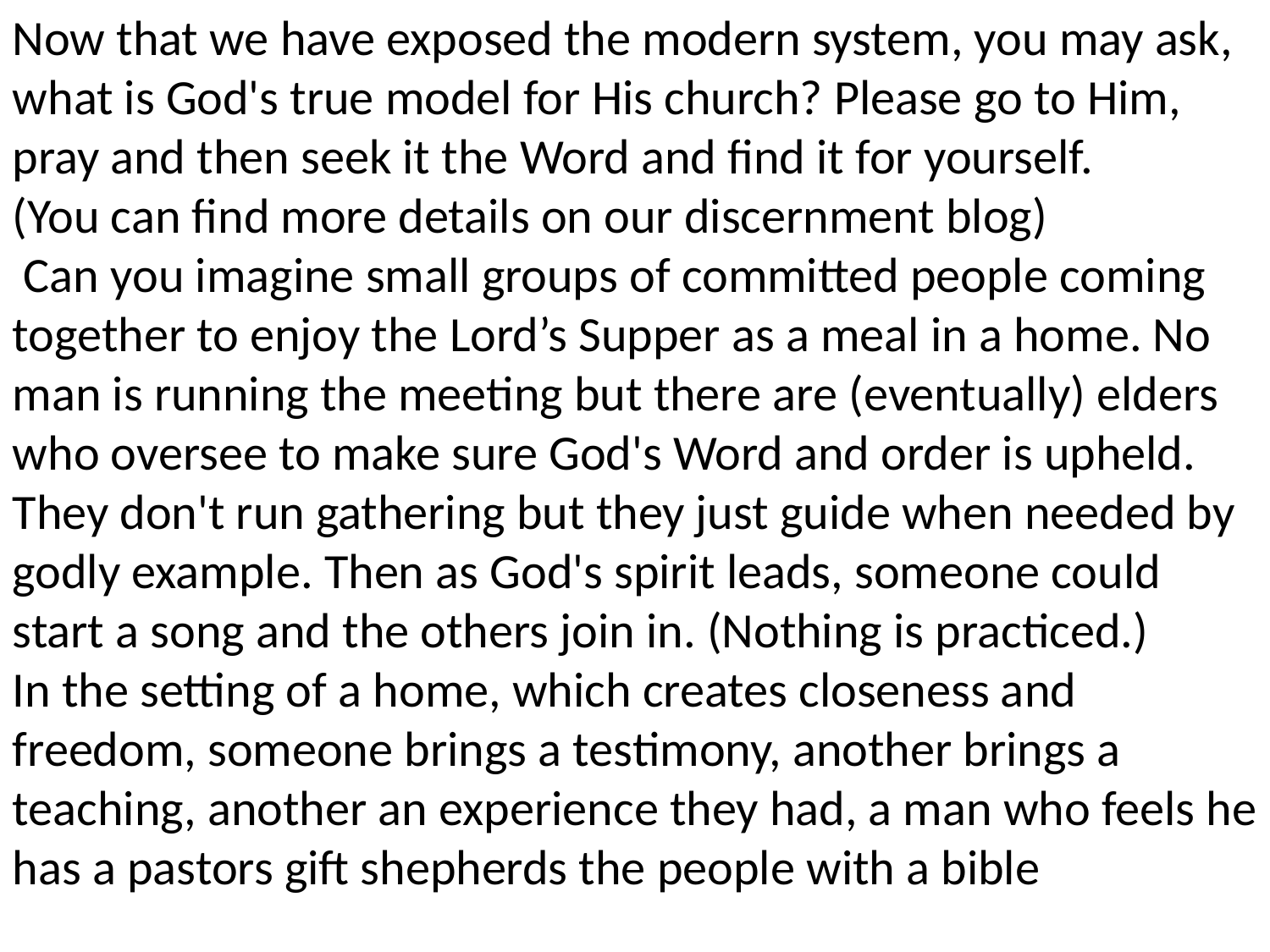

Now that we have exposed the modern system, you may ask, what is God's true model for His church? Please go to Him, pray and then seek it the Word and find it for yourself.
(You can find more details on our discernment blog)
 Can you imagine small groups of committed people coming together to enjoy the Lord’s Supper as a meal in a home. No man is running the meeting but there are (eventually) elders who oversee to make sure God's Word and order is upheld. They don't run gathering but they just guide when needed by godly example. Then as God's spirit leads, someone could start a song and the others join in. (Nothing is practiced.)
In the setting of a home, which creates closeness and freedom, someone brings a testimony, another brings a teaching, another an experience they had, a man who feels he has a pastors gift shepherds the people with a bible